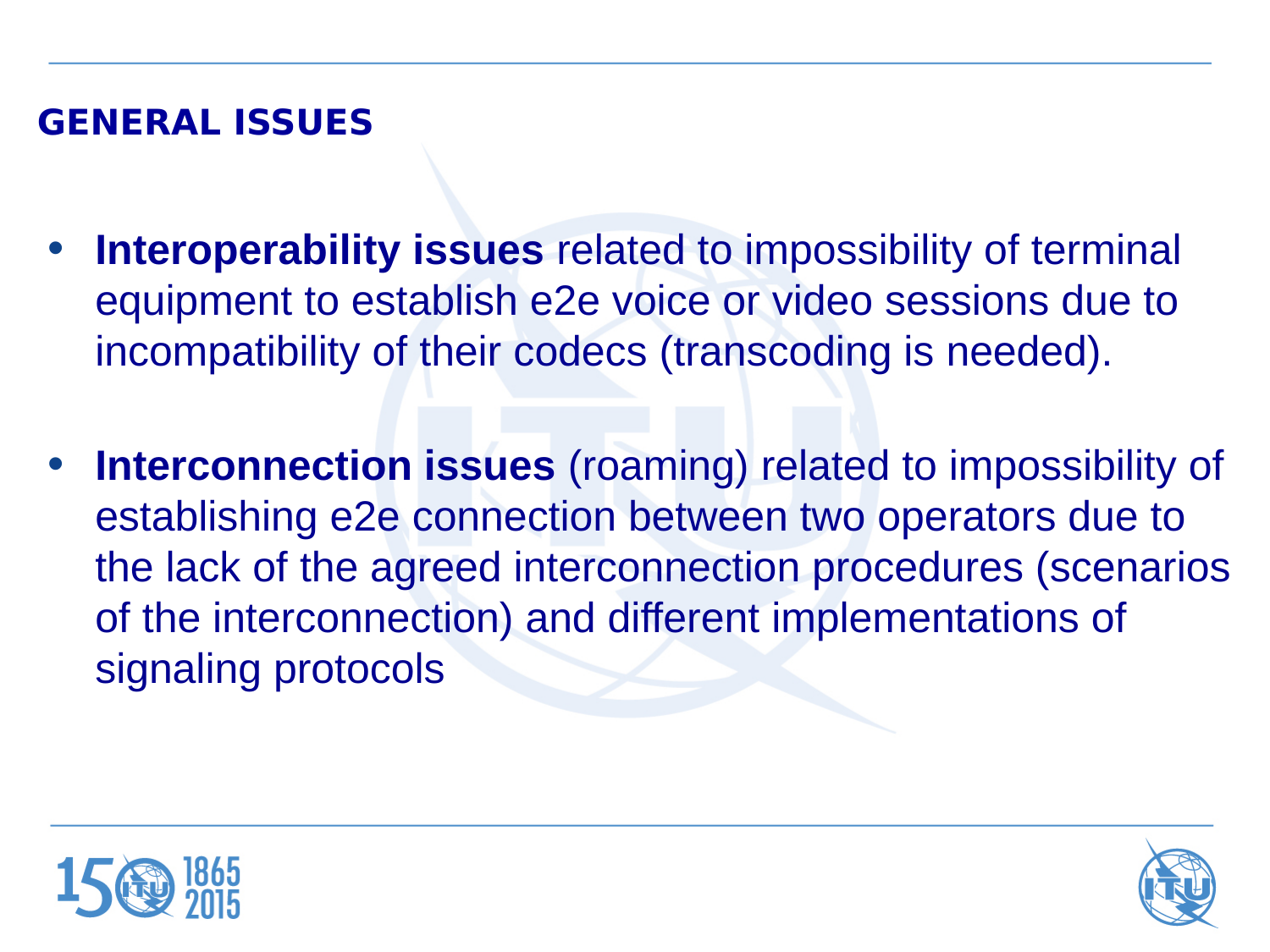

GENERAL ISSUES
Interoperability issues related to impossibility of terminal equipment to establish e2e voice or video sessions due to incompatibility of their codecs (transcoding is needed).
Interconnection issues (roaming) related to impossibility of establishing e2e connection between two operators due to the lack of the agreed interconnection procedures (scenarios of the interconnection) and different implementations of signaling protocols